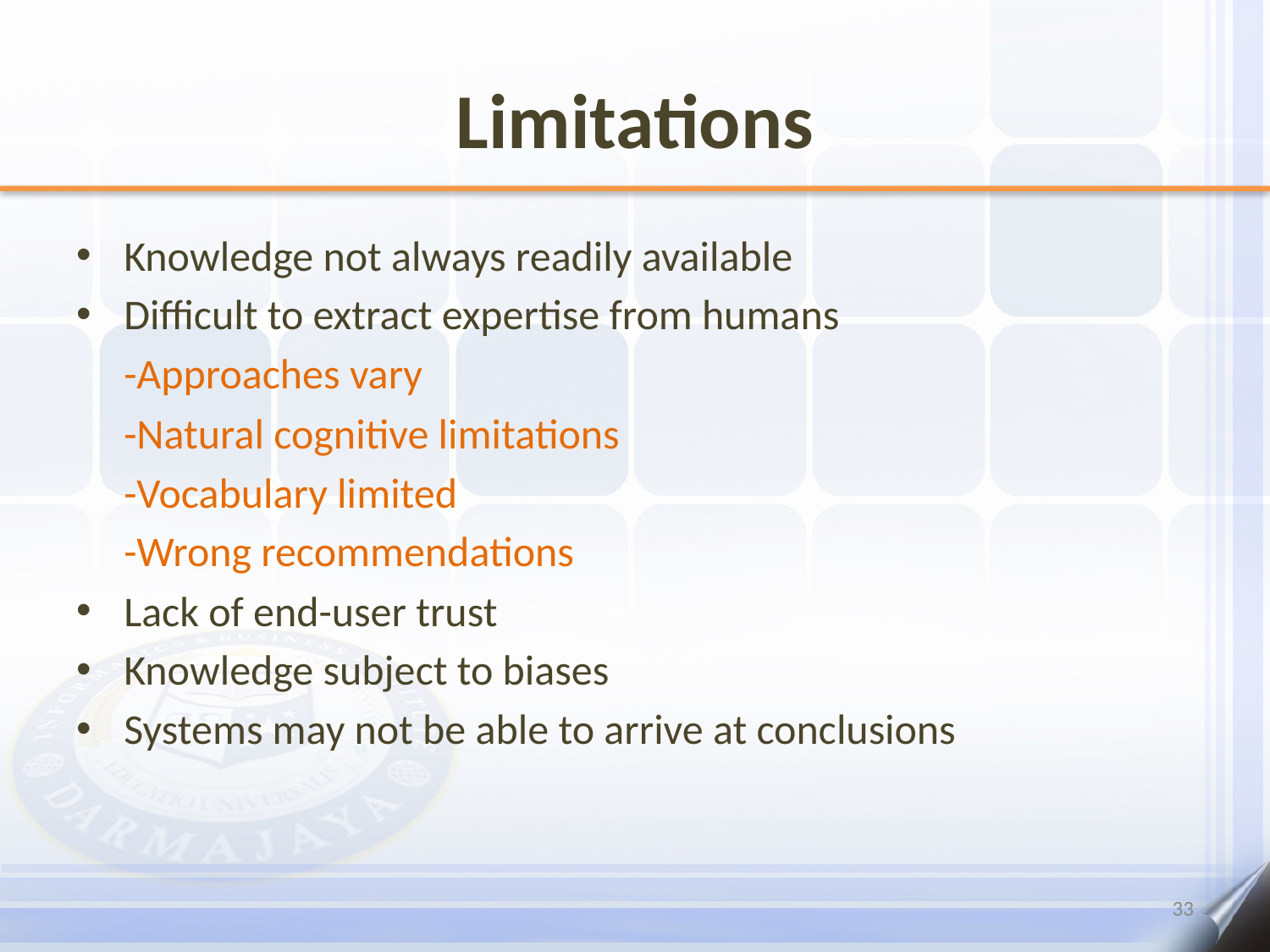

# Limitations
Knowledge not always readily available
Difficult to extract expertise from humans
	-Approaches vary
	-Natural cognitive limitations
	-Vocabulary limited
	-Wrong recommendations
Lack of end-user trust
Knowledge subject to biases
Systems may not be able to arrive at conclusions
33